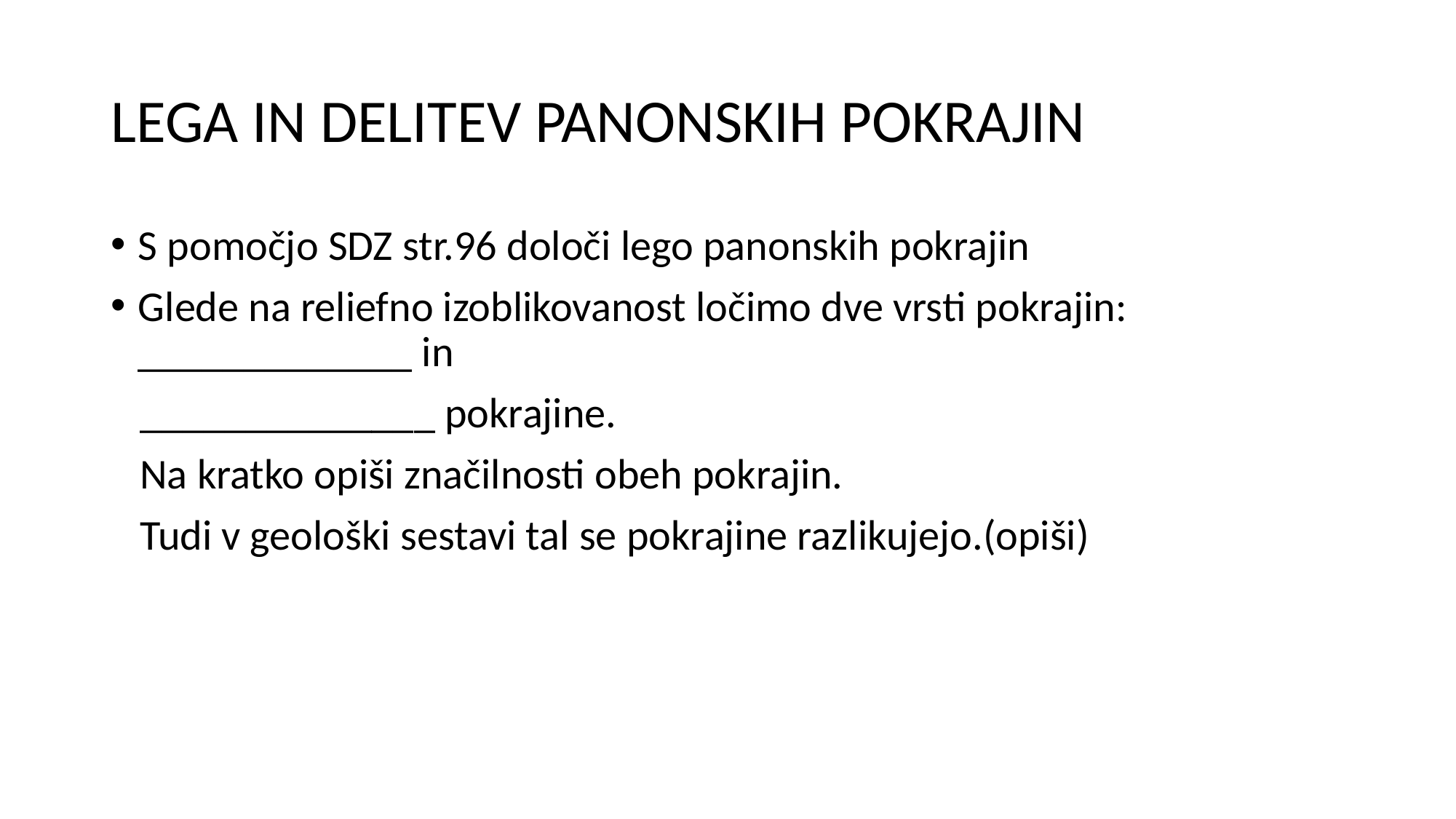

# LEGA IN DELITEV PANONSKIH POKRAJIN
S pomočjo SDZ str.96 določi lego panonskih pokrajin
Glede na reliefno izoblikovanost ločimo dve vrsti pokrajin: _____________ in
   ______________ pokrajine.
   Na kratko opiši značilnosti obeh pokrajin.
   Tudi v geološki sestavi tal se pokrajine razlikujejo.(opiši)